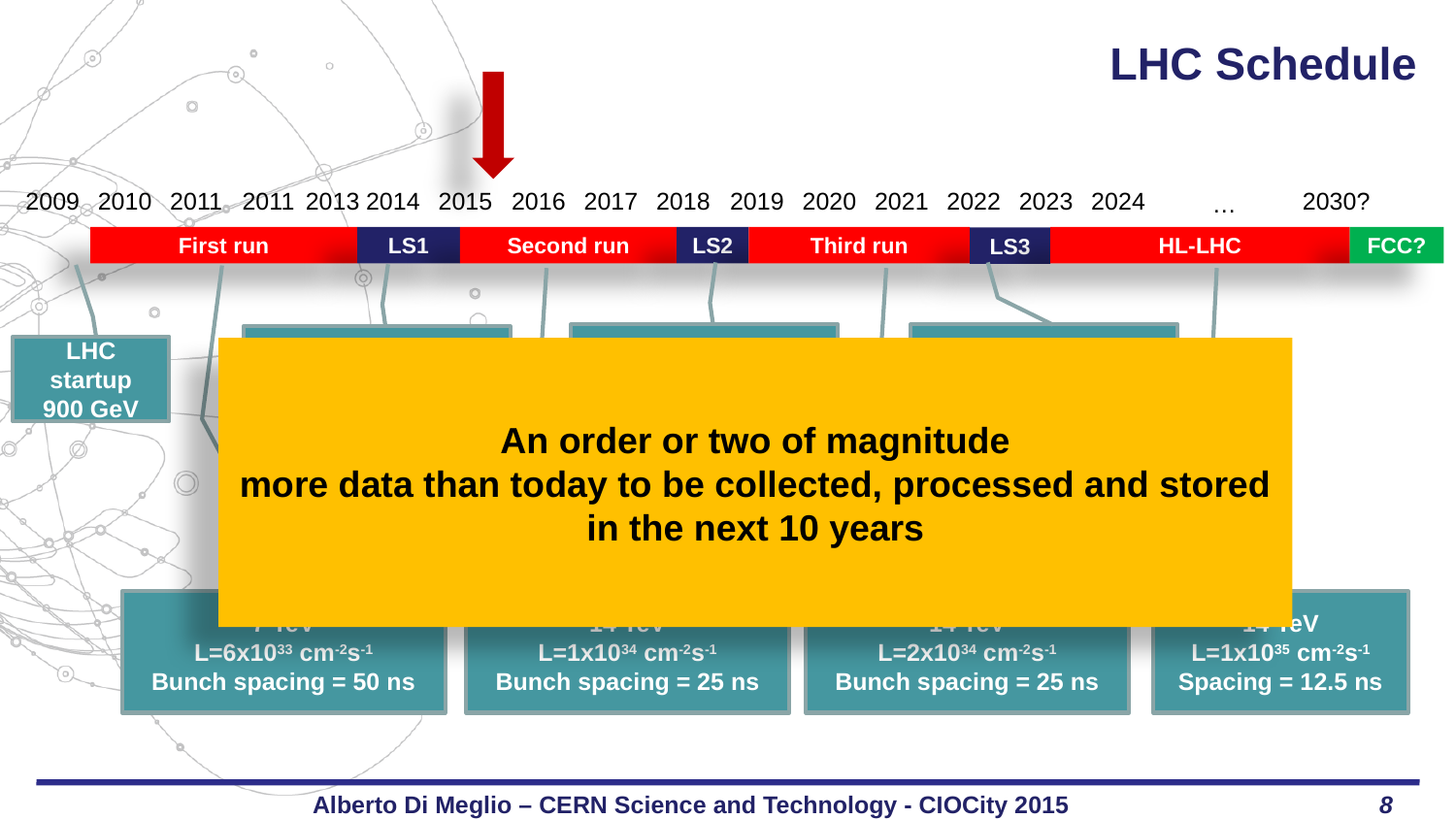

# LHC Schedule

2009
2010
2011
2011
2013
2014
2015
2016
2017
2018
2019
2020
2021
2022
2023
2024
2030?
…
First run
LS1
Second run
LS2
Third run
HL-LHC
FCC?
LS3
Phase-1 Upgrade
(design energy,
design luminosity)
Phase-2 Upgrade
(High Luminosity)
Phase-0 Upgrade
(design energy,
nominal luminosity)
LHC startup
900 GeV
An order or two of magnitude
more data than today to be collected, processed and stored
in the next 10 years
7 TeV
L=6x1033 cm-2s-1
Bunch spacing = 50 ns
14 TeV
L=1x1034 cm-2s-1
Bunch spacing = 25 ns
14 TeV
L=2x1034 cm-2s-1
Bunch spacing = 25 ns
14 TeV
L=1x1035 cm-2s-1
Spacing = 12.5 ns
Alberto Di Meglio – CERN Science and Technology - CIOCity 2015
8